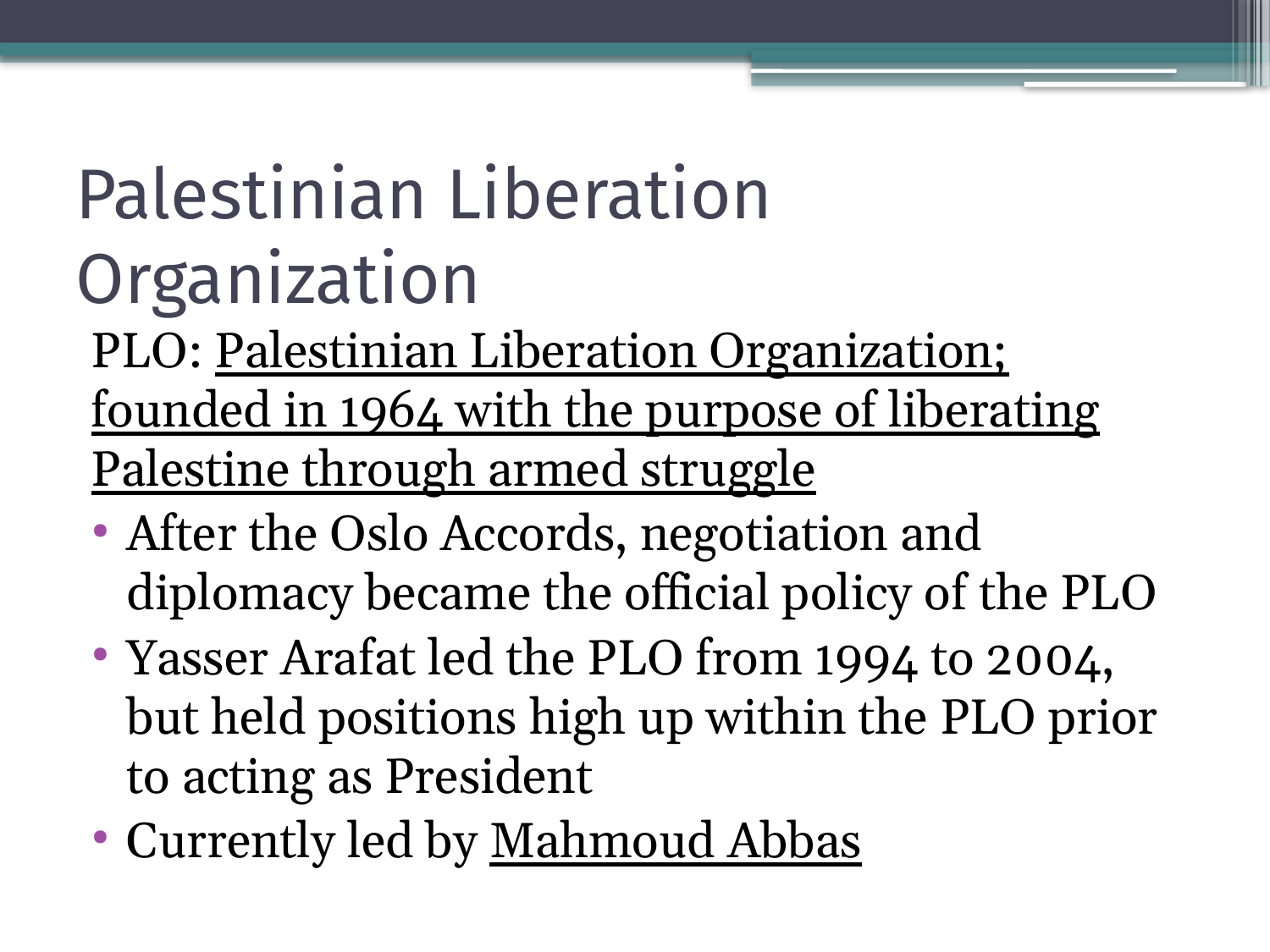

# Palestinian Liberation Organization
PLO: Palestinian Liberation Organization; founded in 1964 with the purpose of liberating Palestine through armed struggle
After the Oslo Accords, negotiation and diplomacy became the official policy of the PLO
Yasser Arafat led the PLO from 1994 to 2004, but held positions high up within the PLO prior to acting as President
Currently led by Mahmoud Abbas